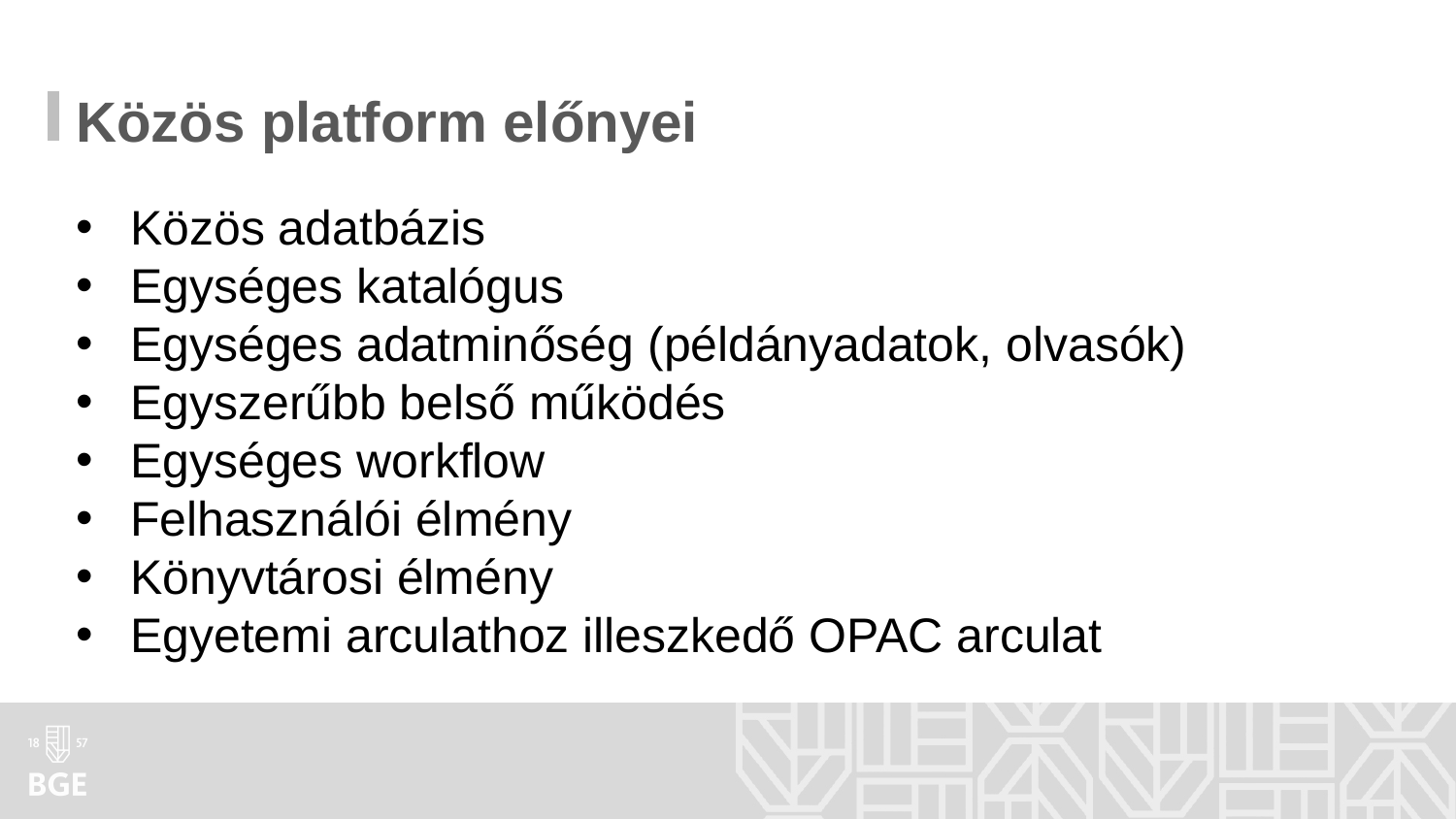

Közös platform előnyei

Közös adatbázis
Egységes katalógus
Egységes adatminőség (példányadatok, olvasók)
Egyszerűbb belső működés
Egységes workflow
Felhasználói élmény
Könyvtárosi élmény
Egyetemi arculathoz illeszkedő OPAC arculat